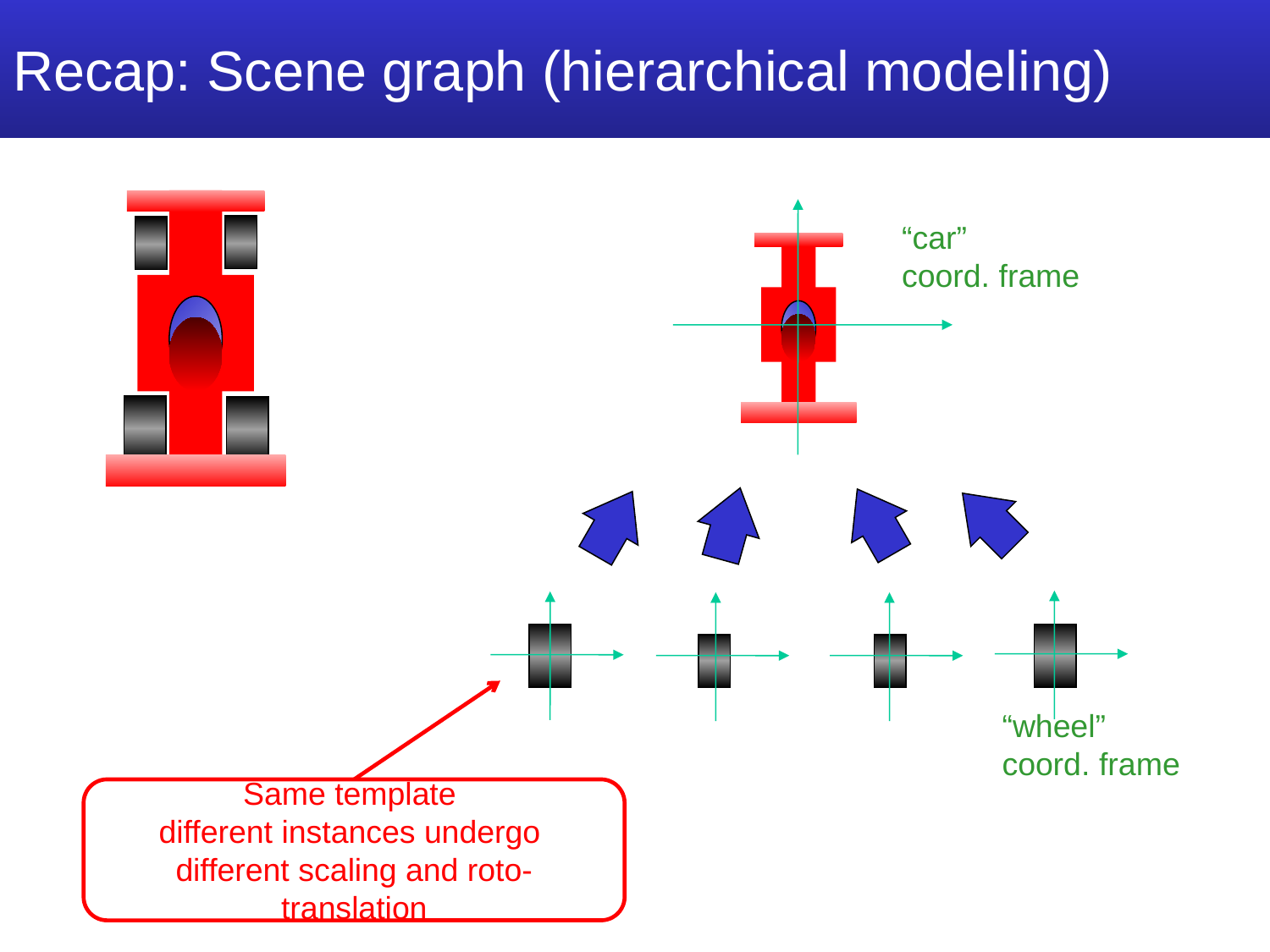

# Recap: Scene graph (hierarchical modeling)

“car”
coord. frame

“wheel”
coord. frame
Same template
different instances undergo
different scaling and roto-translation